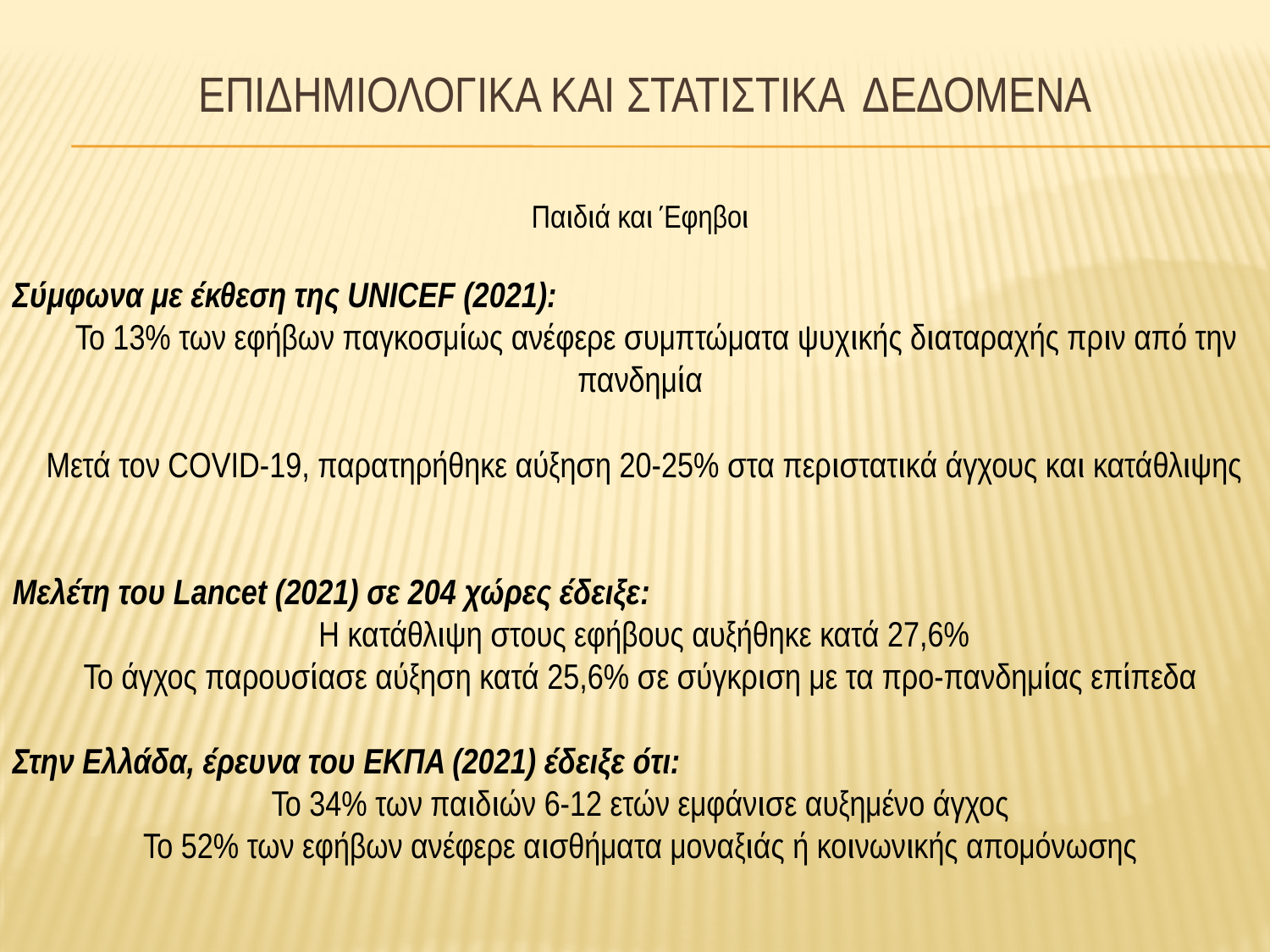

# Επιδημιολογικα και Στατιστικα  ΔεδομΕνα
Παιδιά και Έφηβοι

Σύμφωνα με έκθεση της UNICEF (2021):
    Το 13% των εφήβων παγκοσμίως ανέφερε συμπτώματα ψυχικής διαταραχής πριν από την πανδημία

 Μετά τον COVID-19, παρατηρήθηκε αύξηση 20-25% στα περιστατικά άγχους και κατάθλιψης

Μελέτη του Lancet (2021) σε 204 χώρες έδειξε:
 Η κατάθλιψη στους εφήβους αυξήθηκε κατά 27,6%
Το άγχος παρουσίασε αύξηση κατά 25,6% σε σύγκριση με τα προ-πανδημίας επίπεδα

Στην Ελλάδα, έρευνα του ΕΚΠΑ (2021) έδειξε ότι:
Το 34% των παιδιών 6-12 ετών εμφάνισε αυξημένο άγχος
Το 52% των εφήβων ανέφερε αισθήματα μοναξιάς ή κοινωνικής απομόνωσης